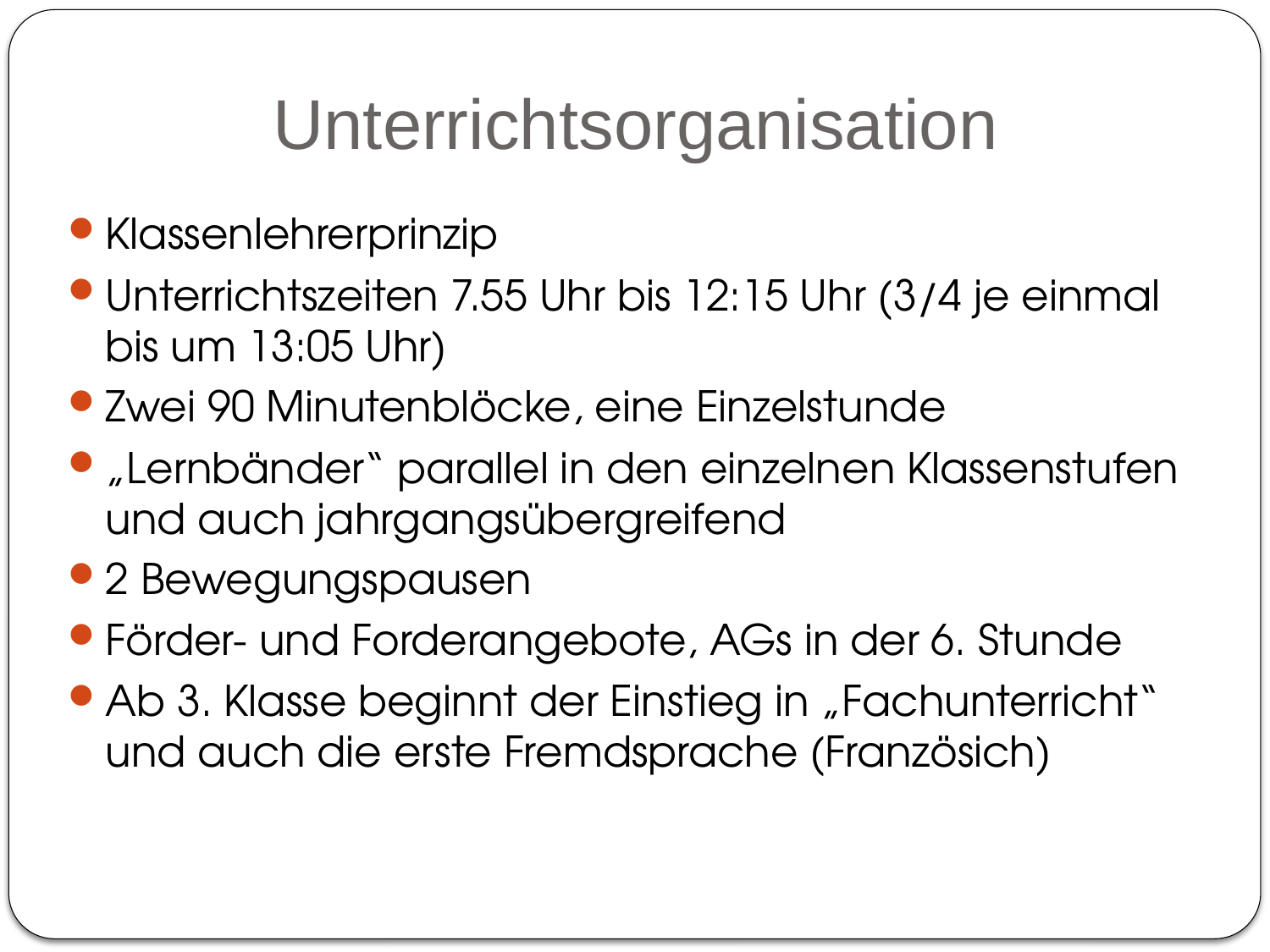

# Unterrichtsorganisation
Klassenlehrerprinzip
Unterrichtszeiten 7.55 Uhr bis 12:15 Uhr (3/4 je einmal bis um 13:05 Uhr)
Zwei 90 Minutenblöcke, eine Einzelstunde
„Lernbänder“ parallel in den einzelnen Klassenstufen und auch jahrgangsübergreifend
2 Bewegungspausen
Förder- und Forderangebote, AGs in der 6. Stunde
Ab 3. Klasse beginnt der Einstieg in „Fachunterricht“ und auch die erste Fremdsprache (Französich)